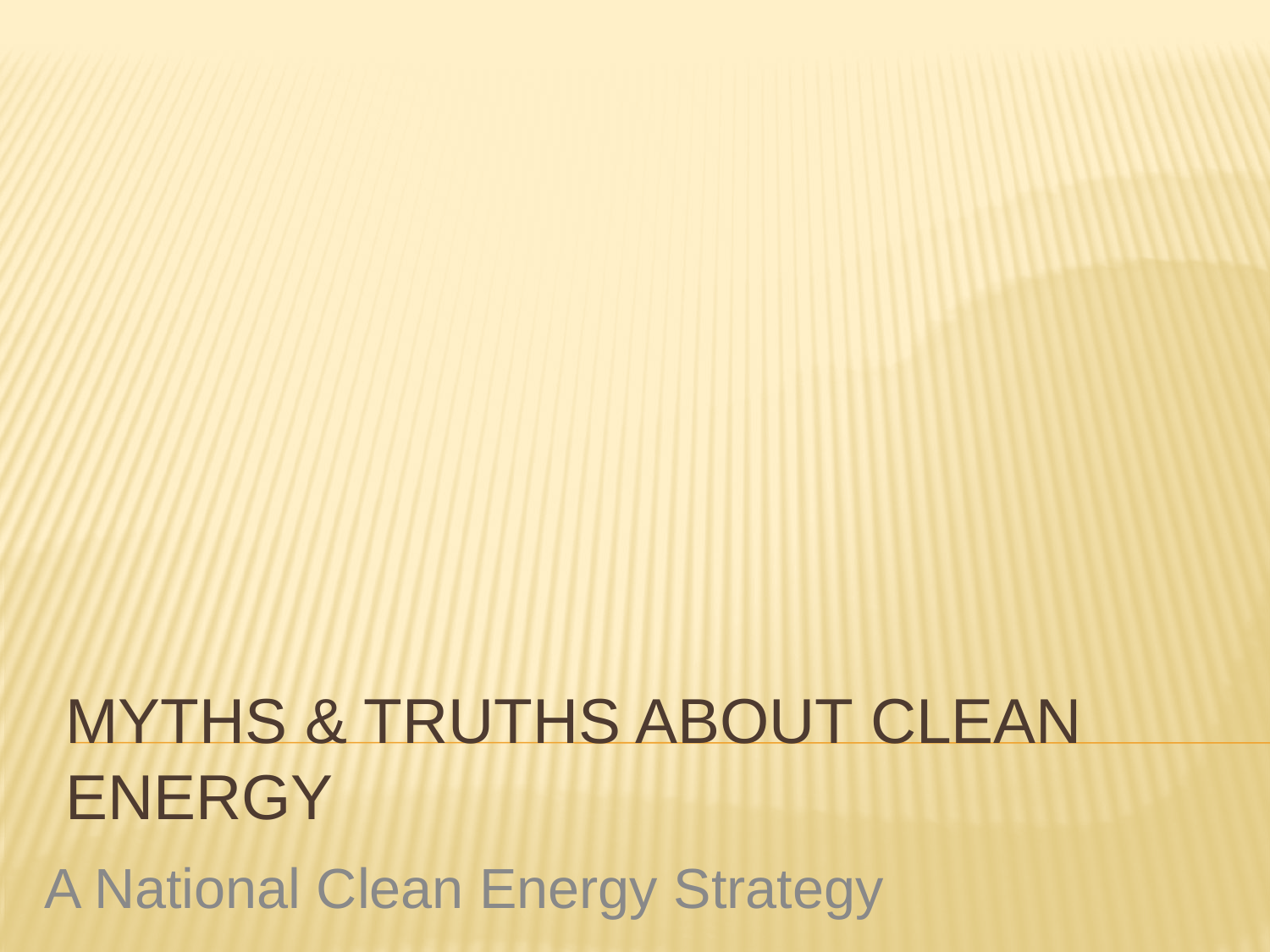

# Myths & Truths about Clean energy